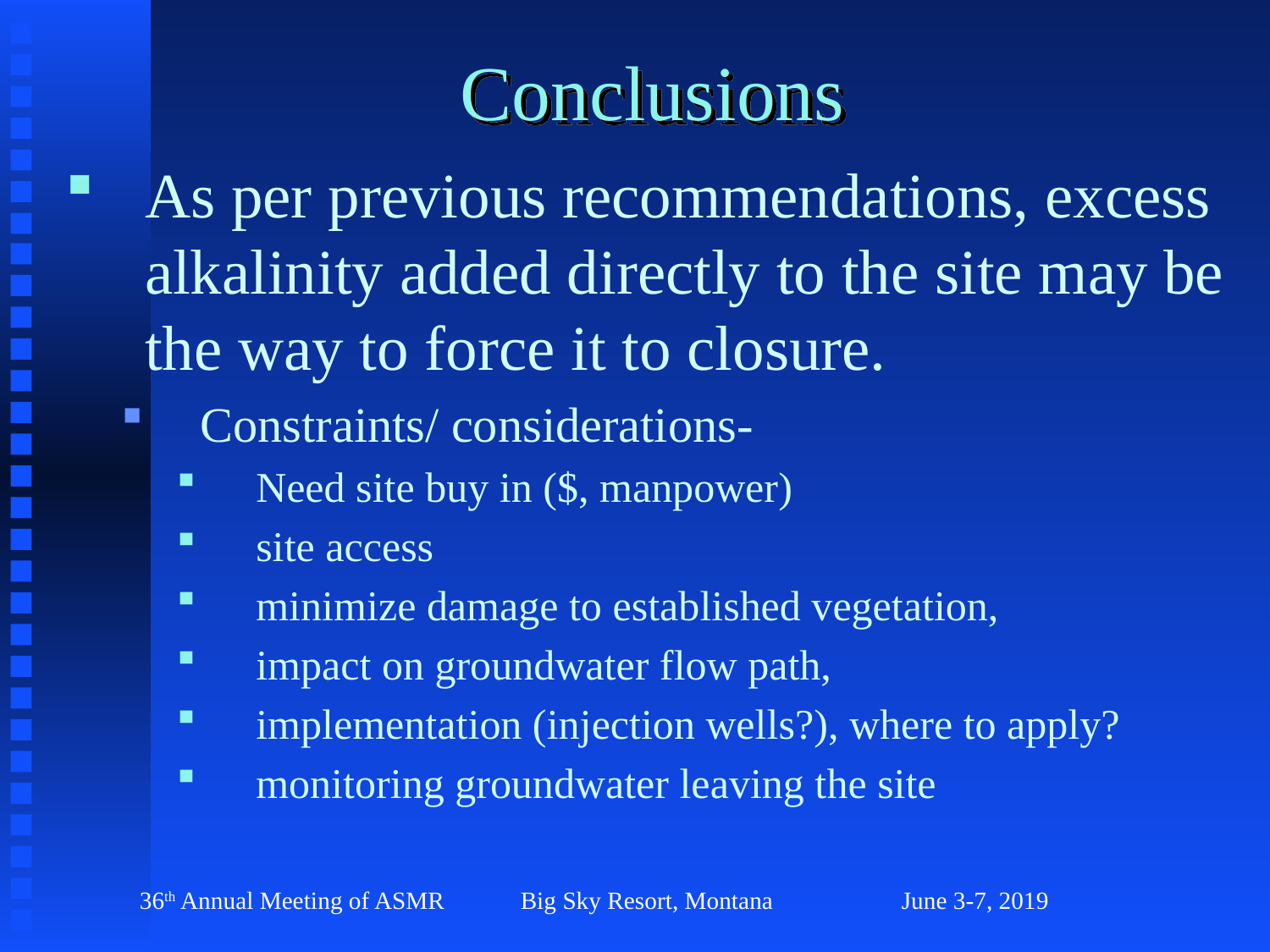

# Conclusions
As per previous recommendations, excess alkalinity added directly to the site may be the way to force it to closure.
Constraints/ considerations-
Need site buy in ($, manpower)
site access
minimize damage to established vegetation,
impact on groundwater flow path,
implementation (injection wells?), where to apply?
monitoring groundwater leaving the site

36th Annual Meeting of ASMR  	Big Sky Resort, Montana		June 3-7, 2019